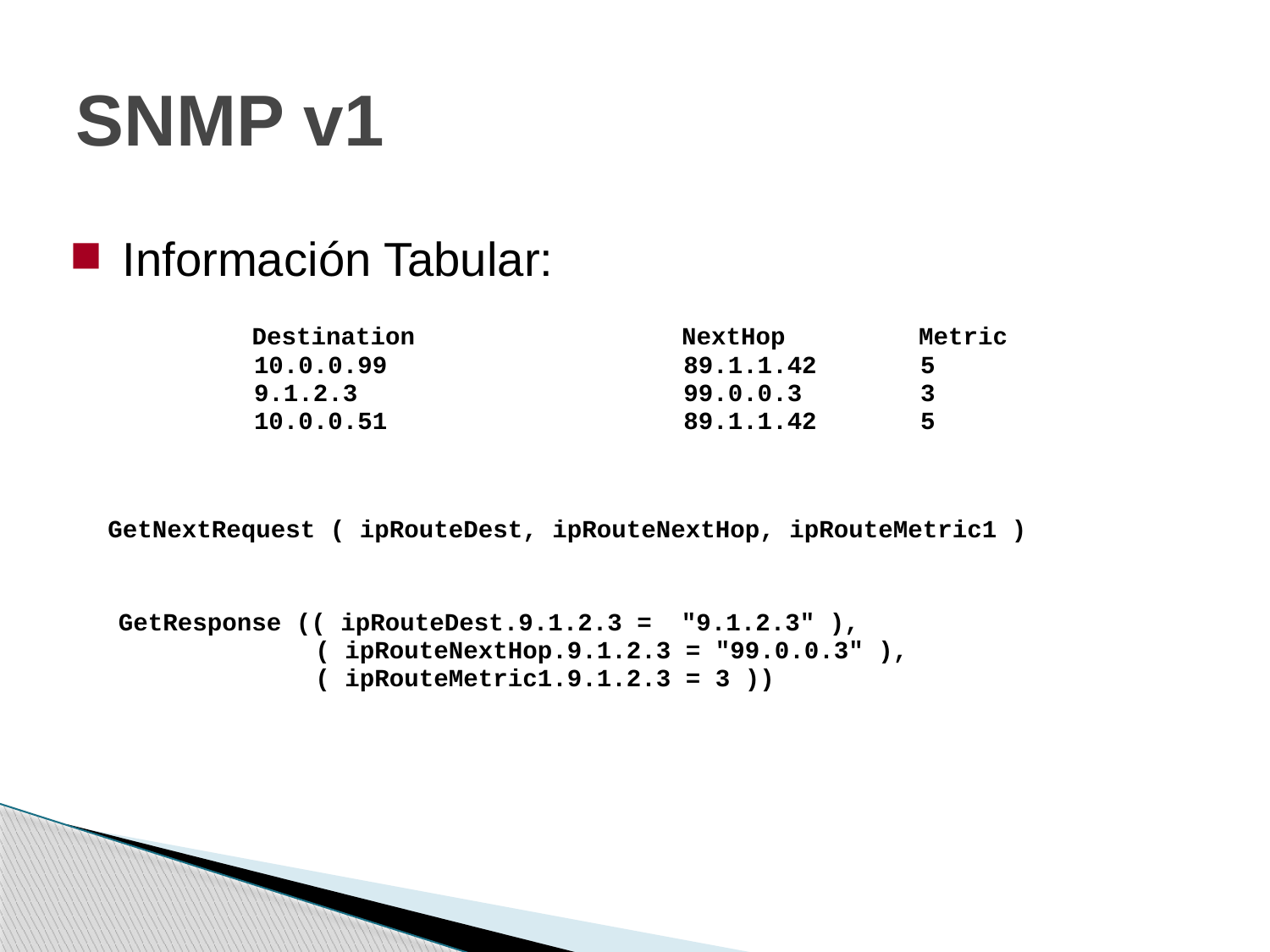

# SNMP v1
Información Tabular:
           Destination                  NextHop         Metric
        10.0.0.99                    89.1.1.42       5
        9.1.2.3                      99.0.0.3        3
        10.0.0.51                    89.1.1.42       5
GetNextRequest ( ipRouteDest, ipRouteNextHop, ipRouteMetric1 )‏

 GetResponse (( ipRouteDest.9.1.2.3 =  "9.1.2.3" ),
              ( ipRouteNextHop.9.1.2.3 = "99.0.0.3" ),
              ( ipRouteMetric1.9.1.2.3 = 3 ))‏